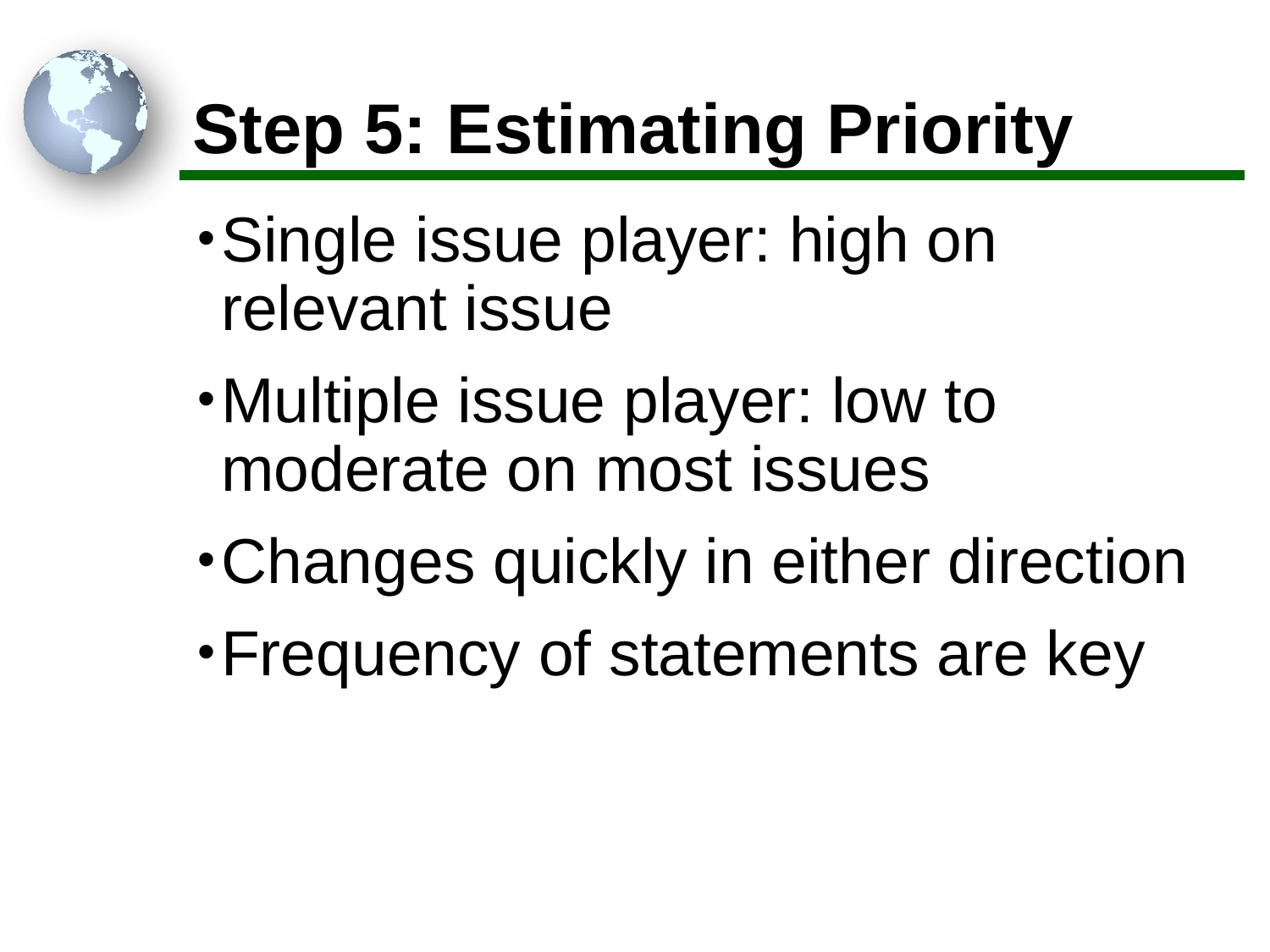

# Step 5: Estimating Priority
Single issue player: high on relevant issue
Multiple issue player: low to moderate on most issues
Changes quickly in either direction
Frequency of statements are key